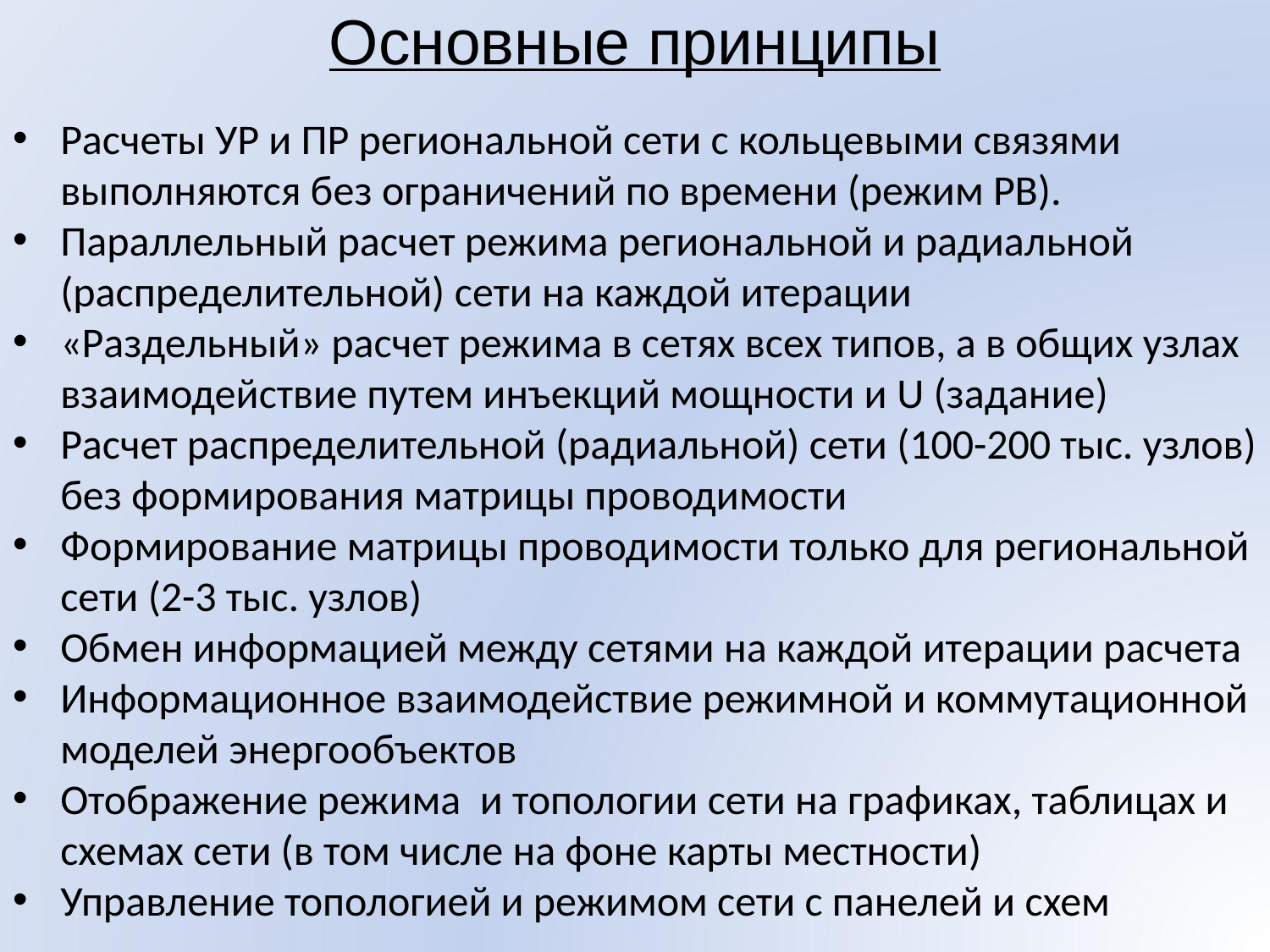

# Основные принципы
Расчеты УР и ПР региональной сети с кольцевыми связями выполняются без ограничений по времени (режим РВ).
Параллельный расчет режима региональной и радиальной (распределительной) сети на каждой итерации
«Раздельный» расчет режима в сетях всех типов, а в общих узлах взаимодействие путем инъекций мощности и U (задание)
Расчет распределительной (радиальной) сети (100-200 тыс. узлов) без формирования матрицы проводимости
Формирование матрицы проводимости только для региональной сети (2-3 тыс. узлов)
Обмен информацией между сетями на каждой итерации расчета
Информационное взаимодействие режимной и коммутационной моделей энергообъектов
Отображение режима  и топологии сети на графиках, таблицах и схемах сети (в том числе на фоне карты местности)
Управление топологией и режимом сети с панелей и схем